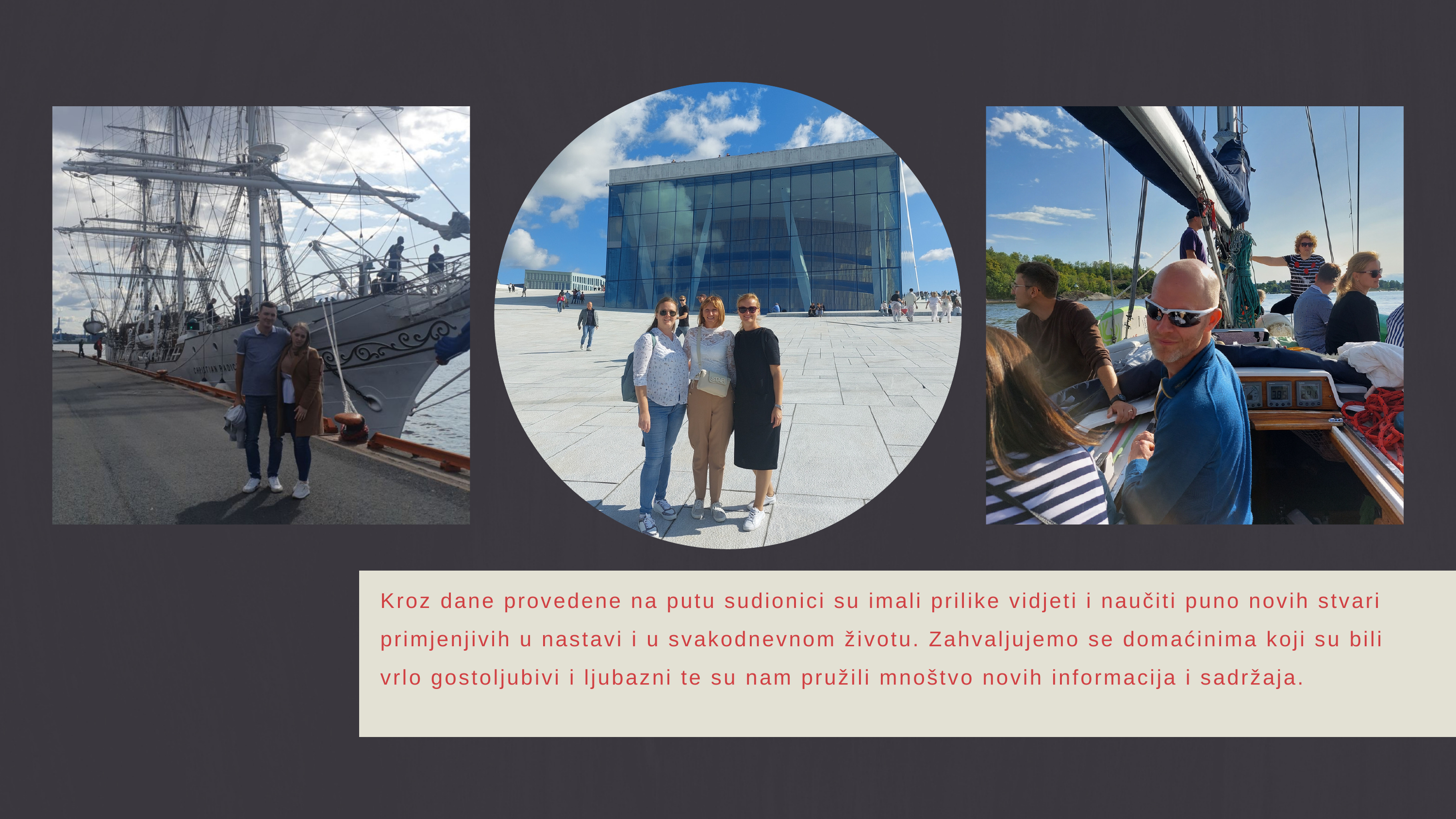

Kroz dane provedene na putu sudionici su imali prilike vidjeti i naučiti puno novih stvari primjenjivih u nastavi i u svakodnevnom životu. Zahvaljujemo se domaćinima koji su bili vrlo gostoljubivi i ljubazni te su nam pružili mnoštvo novih informacija i sadržaja.